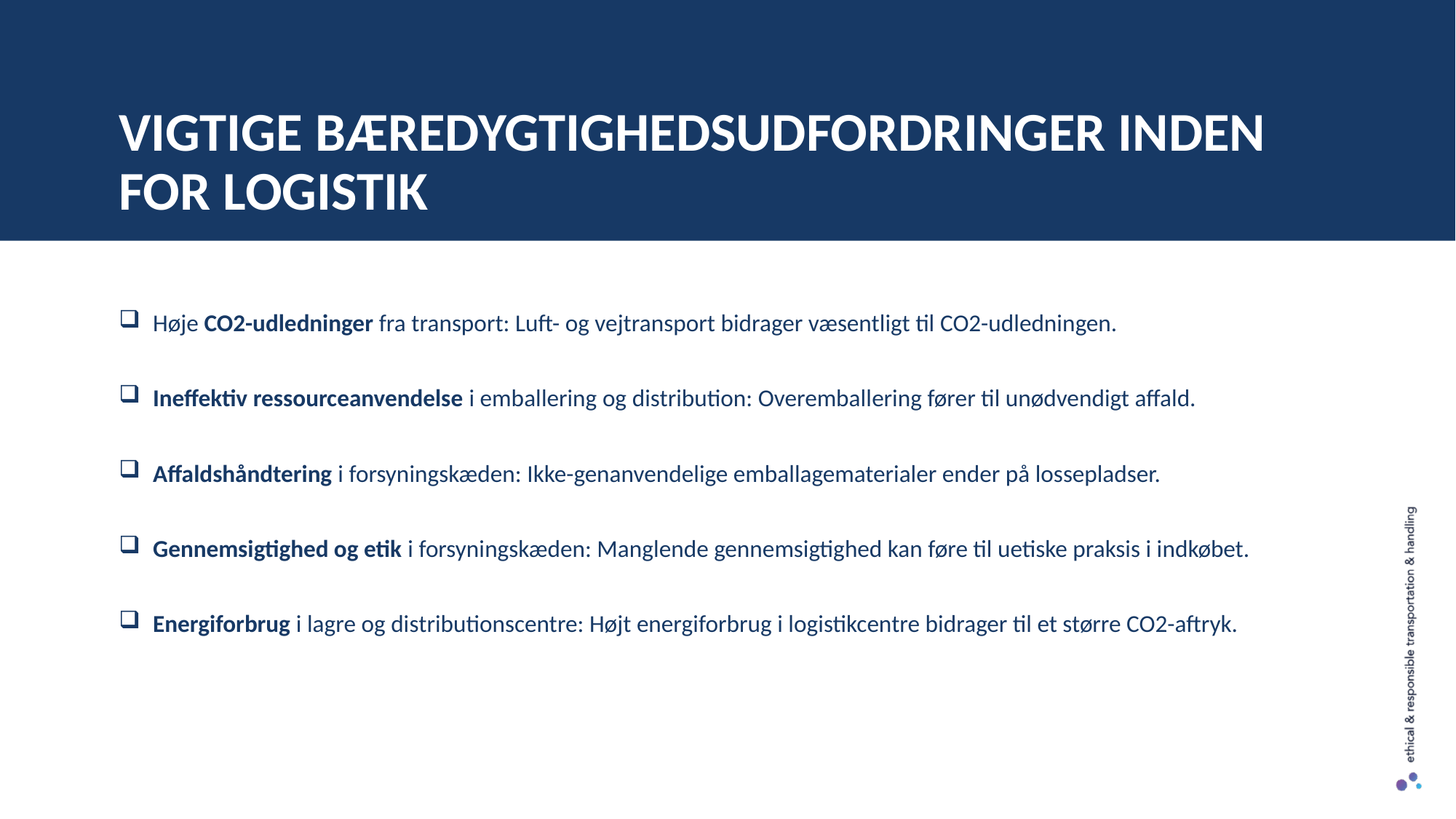

VIGTIGE BÆREDYGTIGHEDSUDFORDRINGER INDEN FOR LOGISTIK
Høje CO2-udledninger fra transport: Luft- og vejtransport bidrager væsentligt til CO2-udledningen.

Ineffektiv ressourceanvendelse i emballering og distribution: Overemballering fører til unødvendigt affald.

Affaldshåndtering i forsyningskæden: Ikke-genanvendelige emballagematerialer ender på lossepladser.

Gennemsigtighed og etik i forsyningskæden: Manglende gennemsigtighed kan føre til uetiske praksis i indkøbet.

Energiforbrug i lagre og distributionscentre: Højt energiforbrug i logistikcentre bidrager til et større CO2-aftryk.